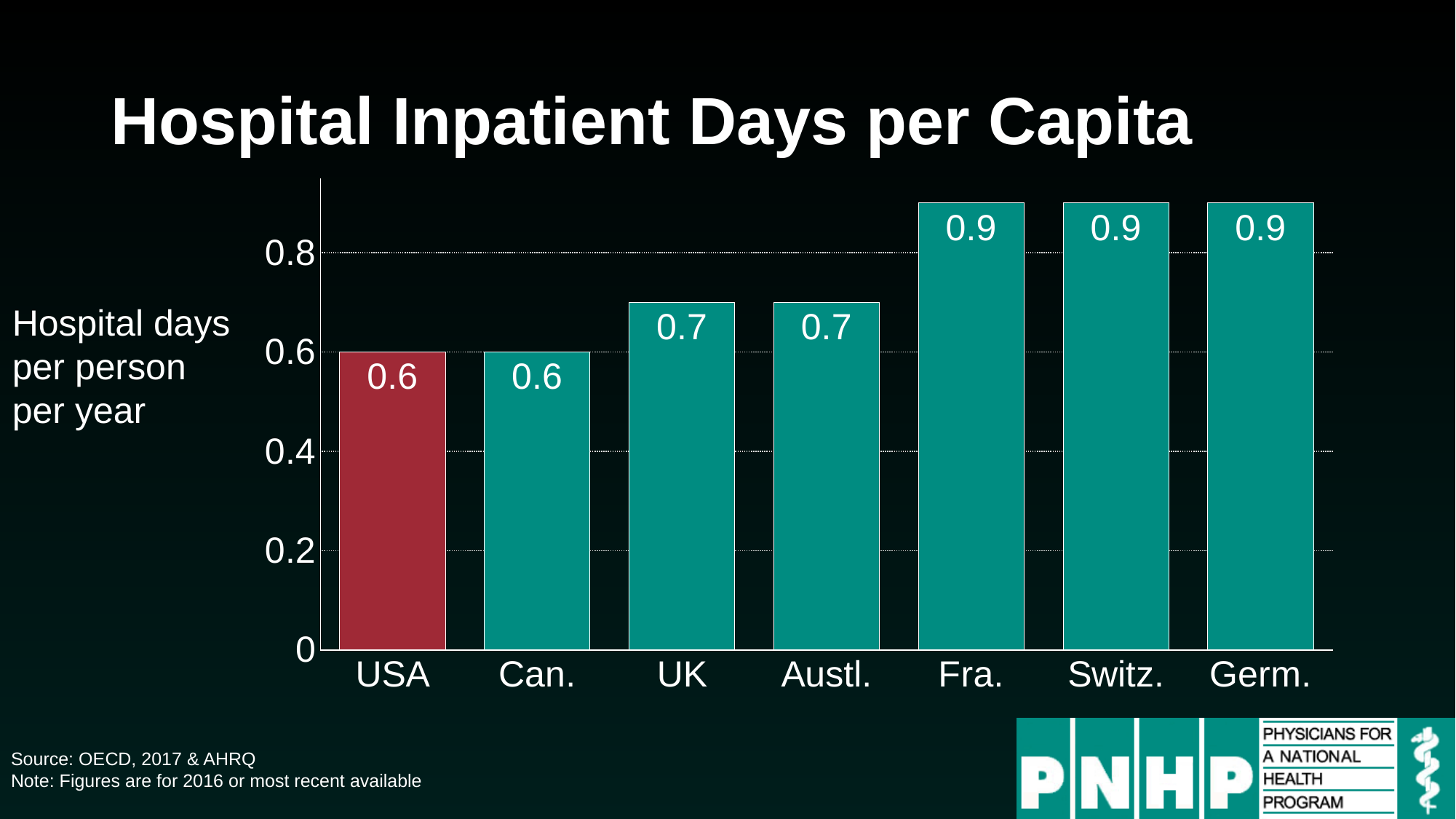

# Hospital Inpatient Days per Capita

### Chart

| Category | Series 1 |
|---|---|
| USA | 0.6 |
| Can. | 0.6 |
| UK | 0.7 |
| Austl. | 0.7 |
| Fra. | 0.9 |
| Switz. | 0.9 |
| Germ. | 0.9 |
Hospital days
per person
per year
Source: OECD, 2017 & AHRQ
Note: Figures are for 2016 or most recent available